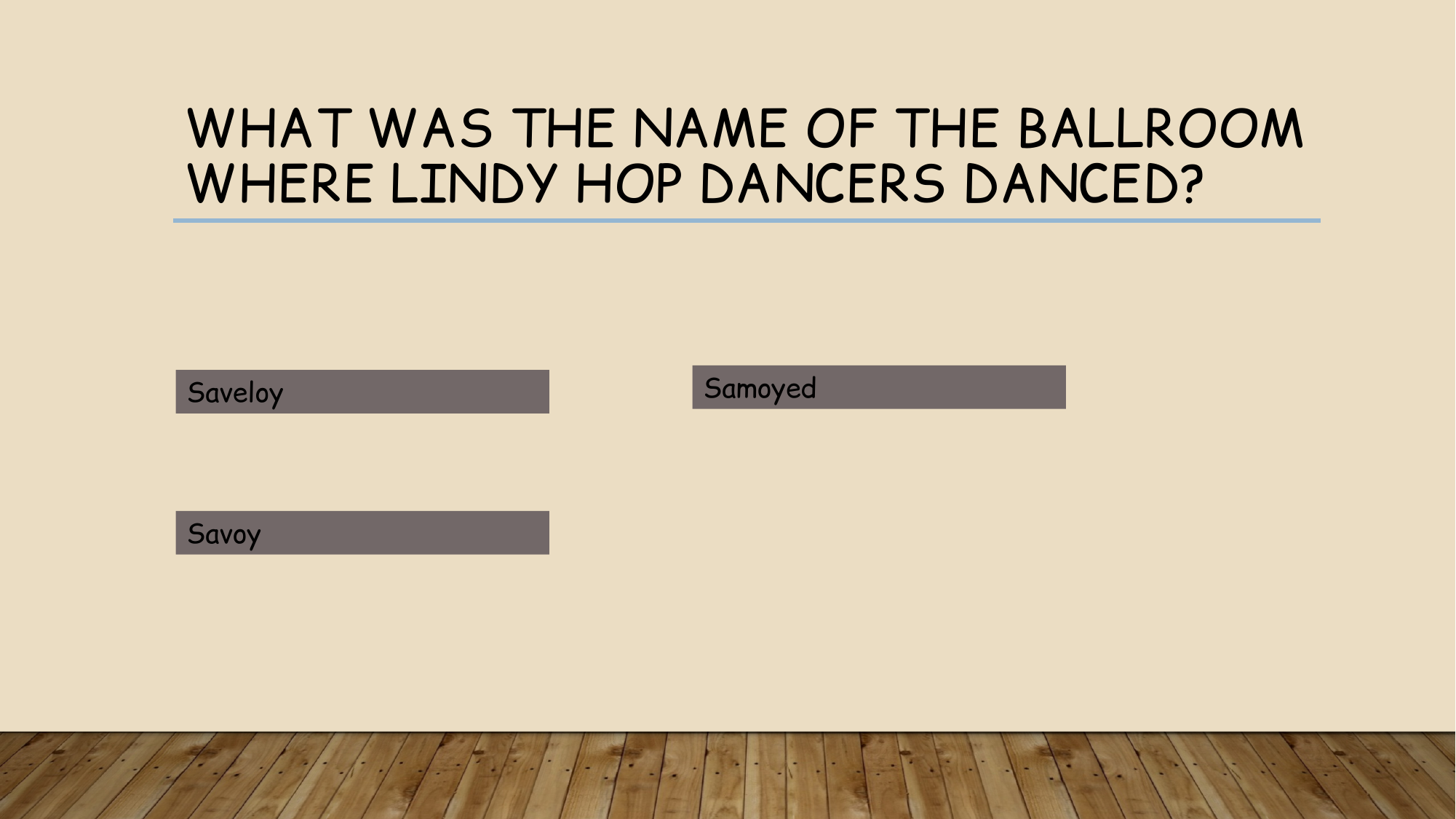

# What was the name of the ballroom where Lindy Hop dancers danced?
Samoyed
Saveloy
Savoy